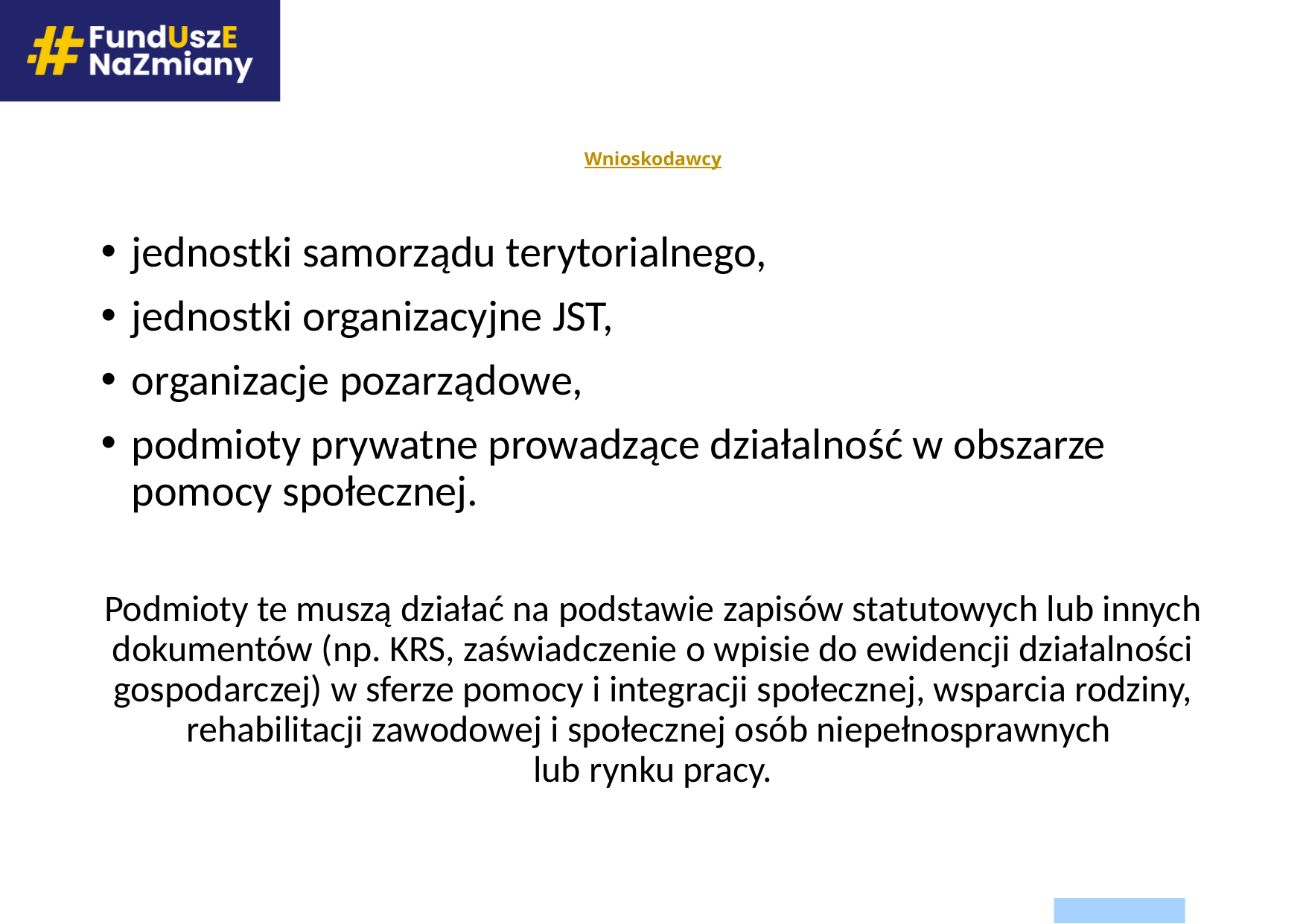

# Wnioskodawcy
jednostki samorządu terytorialnego,
jednostki organizacyjne JST,
organizacje pozarządowe,
podmioty prywatne prowadzące działalność w obszarze pomocy społecznej.

Podmioty te muszą działać na podstawie zapisów statutowych lub innych dokumentów (np. KRS, zaświadczenie o wpisie do ewidencji działalności gospodarczej) w sferze pomocy i integracji społecznej, wsparcia rodziny, rehabilitacji zawodowej i społecznej osób niepełnosprawnych
lub rynku pracy.